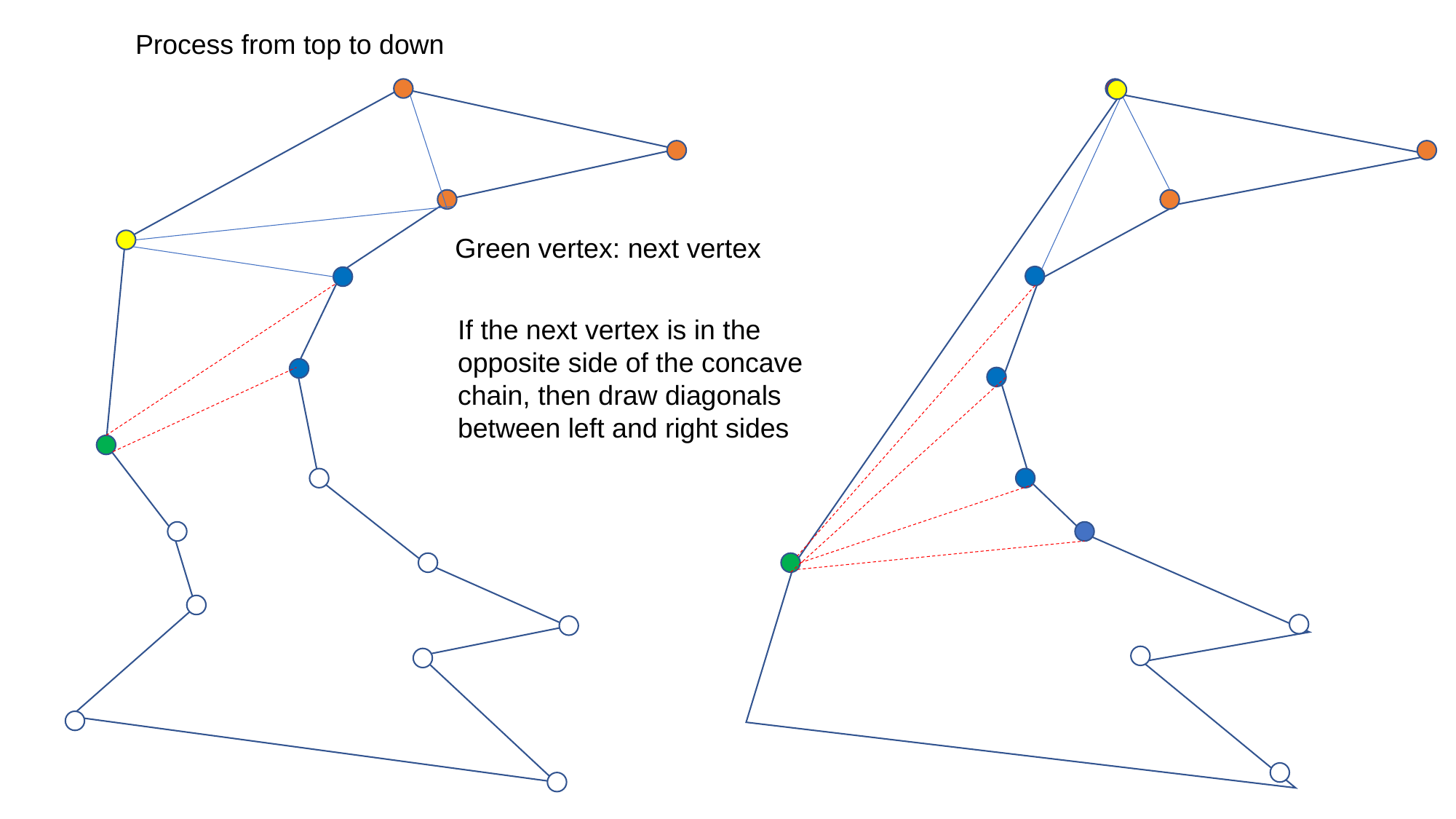

Process from top to down

Green vertex: next vertex

If the next vertex is in the opposite side of the concave chain, then draw diagonals between left and right sides